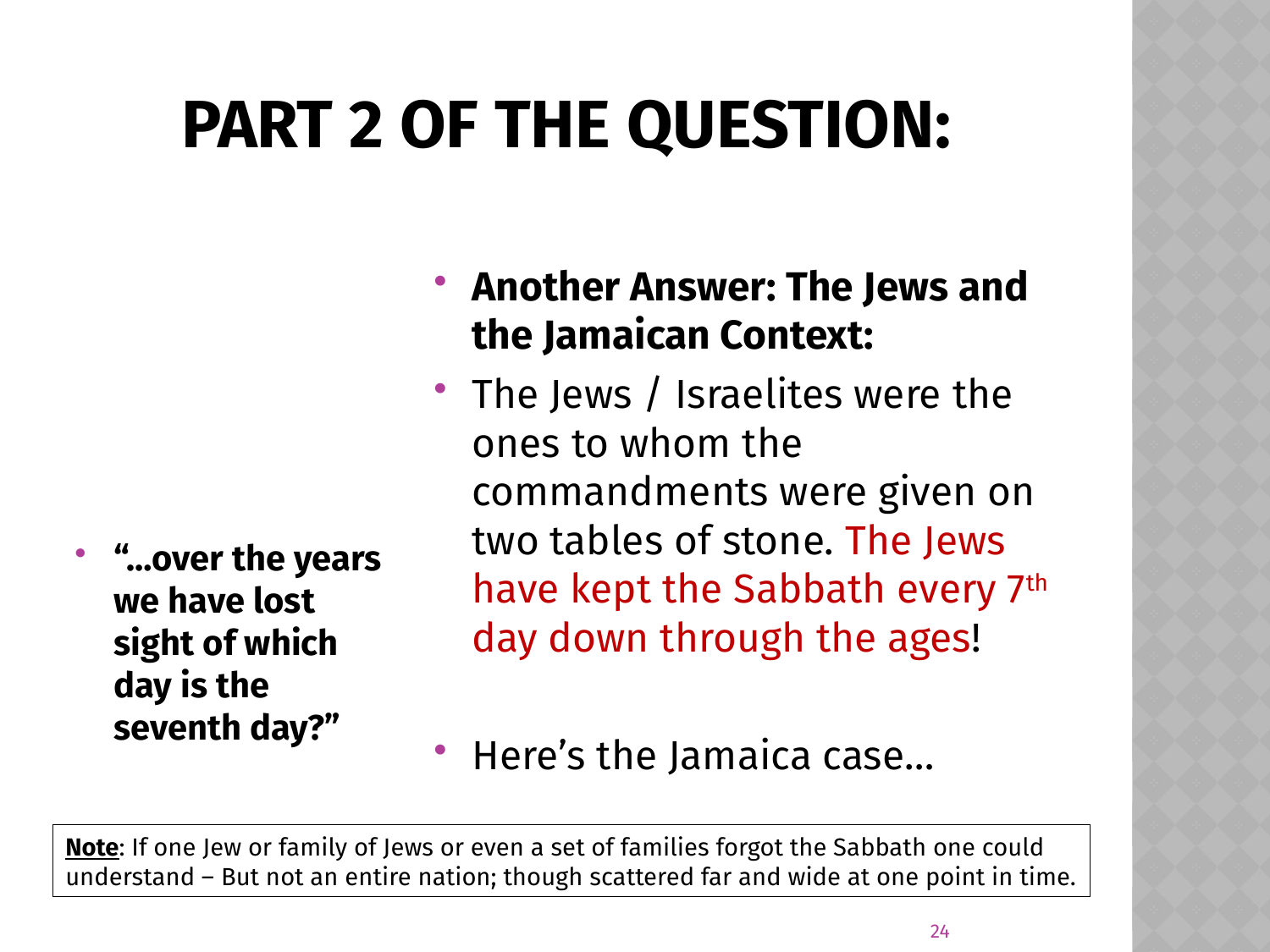

# Part 2 of the question:
Another Answer: The Jews and the Jamaican Context:
The Jews / Israelites were the ones to whom the commandments were given on two tables of stone. The Jews have kept the Sabbath every 7th day down through the ages!

Here’s the Jamaica case…
“…over the years we have lost sight of which day is the seventh day?”
Note: If one Jew or family of Jews or even a set of families forgot the Sabbath one could understand – But not an entire nation; though scattered far and wide at one point in time.
24